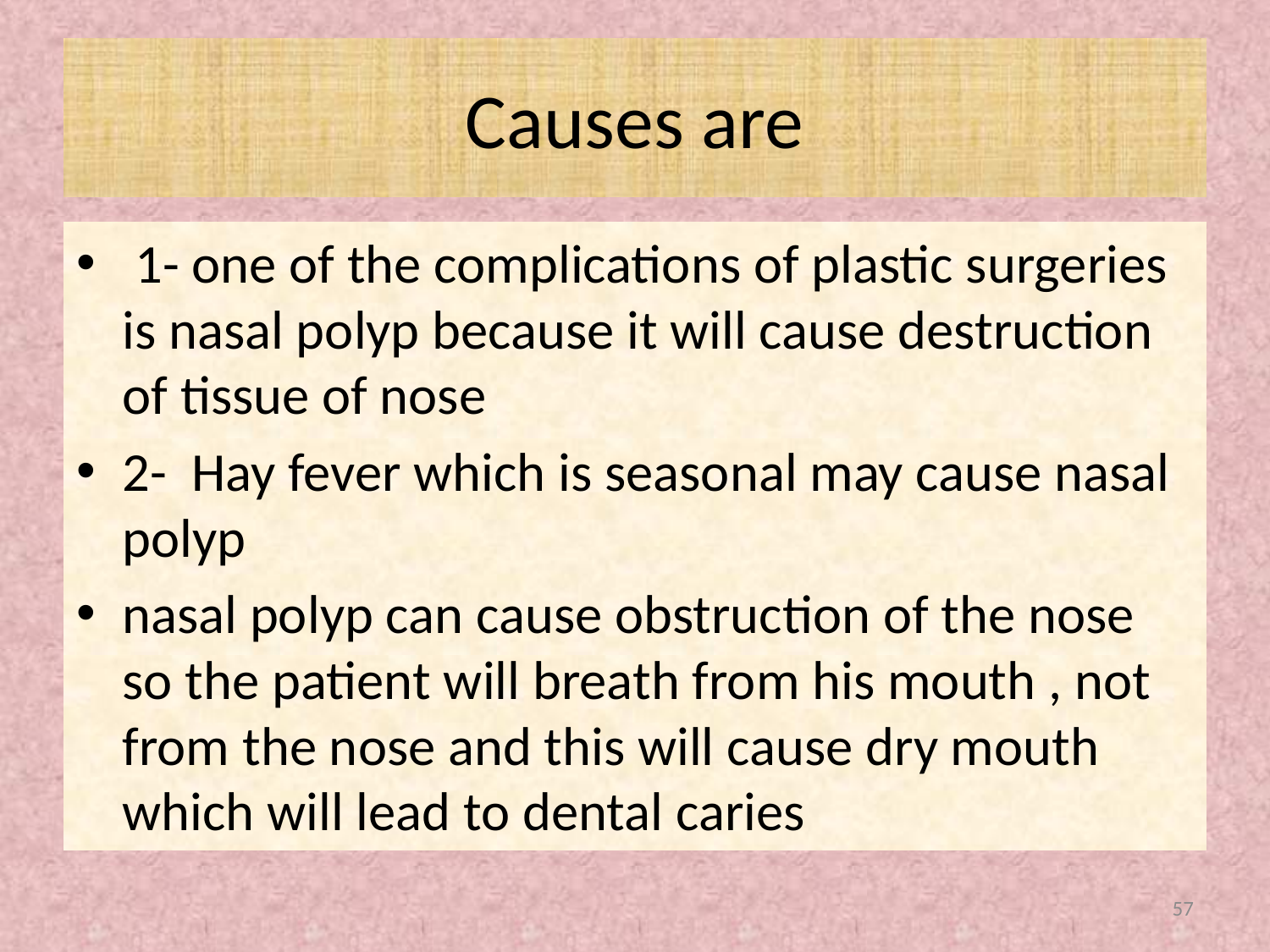

# Causes are
 1- one of the complications of plastic surgeries is nasal polyp because it will cause destruction of tissue of nose
2-  Hay fever which is seasonal may cause nasal polyp
nasal polyp can cause obstruction of the nose so the patient will breath from his mouth , not from the nose and this will cause dry mouth which will lead to dental caries

57